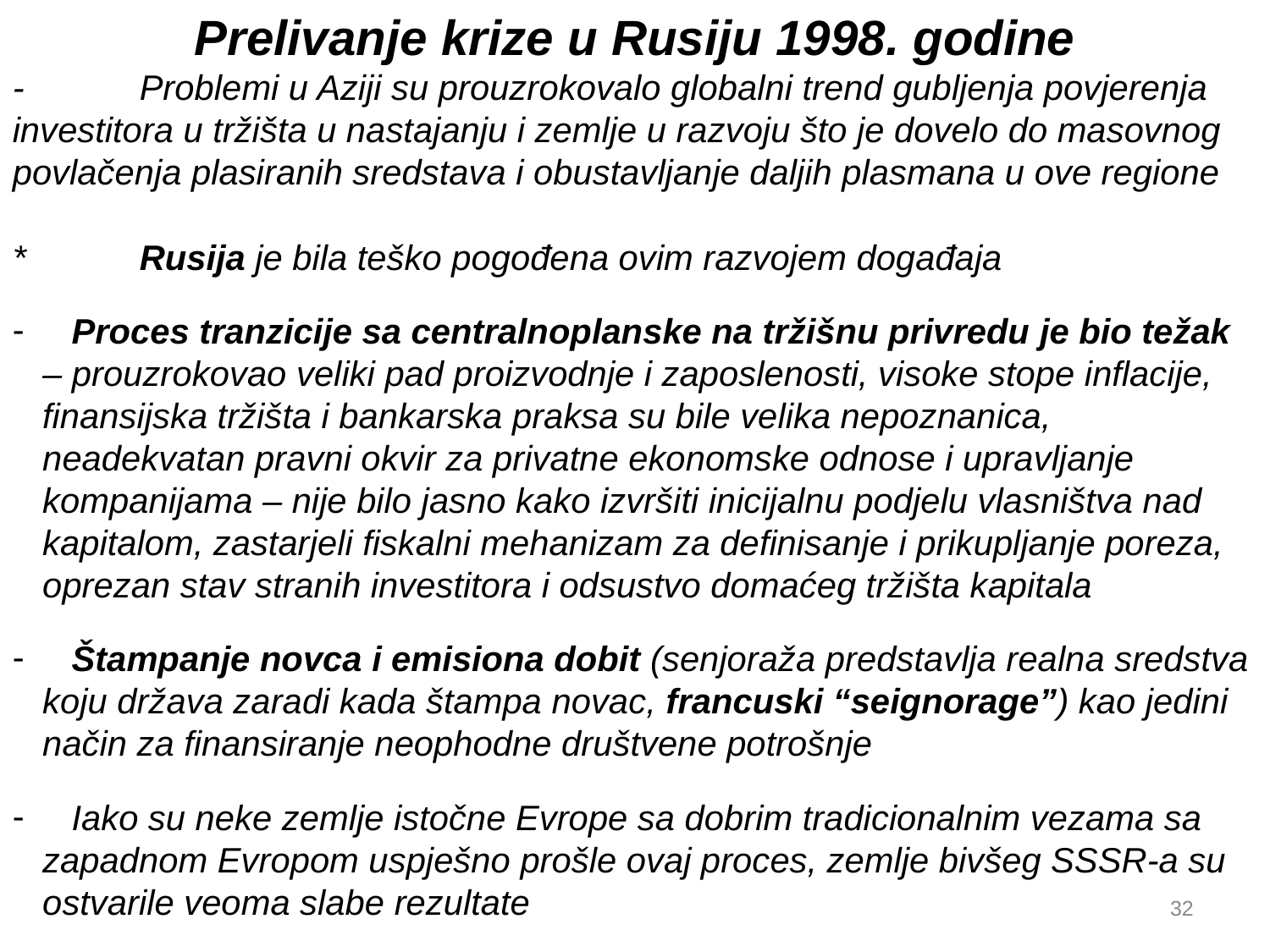

Prelivanje krize u Rusiju 1998. godine
-	Problemi u Aziji su prouzrokovalo globalni trend gubljenja povjerenja investitora u tržišta u nastajanju i zemlje u razvoju što je dovelo do masovnog povlačenja plasiranih sredstava i obustavljanje daljih plasmana u ove regione

*	Rusija je bila teško pogođena ovim razvojem događaja

   Proces tranzicije sa centralnoplanske na tržišnu privredu je bio težak – prouzrokovao veliki pad proizvodnje i zaposlenosti, visoke stope inflacije, finansijska tržišta i bankarska praksa su bile velika nepoznanica, neadekvatan pravni okvir za privatne ekonomske odnose i upravljanje kompanijama – nije bilo jasno kako izvršiti inicijalnu podjelu vlasništva nad kapitalom, zastarjeli fiskalni mehanizam za definisanje i prikupljanje poreza, oprezan stav stranih investitora i odsustvo domaćeg tržišta kapitala

   Štampanje novca i emisiona dobit (senjoraža predstavlja realna sredstva koju država zaradi kada štampa novac, francuski “seignorage”) kao jedini način za finansiranje neophodne društvene potrošnje

   Iako su neke zemlje istočne Evrope sa dobrim tradicionalnim vezama sa zapadnom Evropom uspješno prošle ovaj proces, zemlje bivšeg SSSR-a su ostvarile veoma slabe rezultate
32